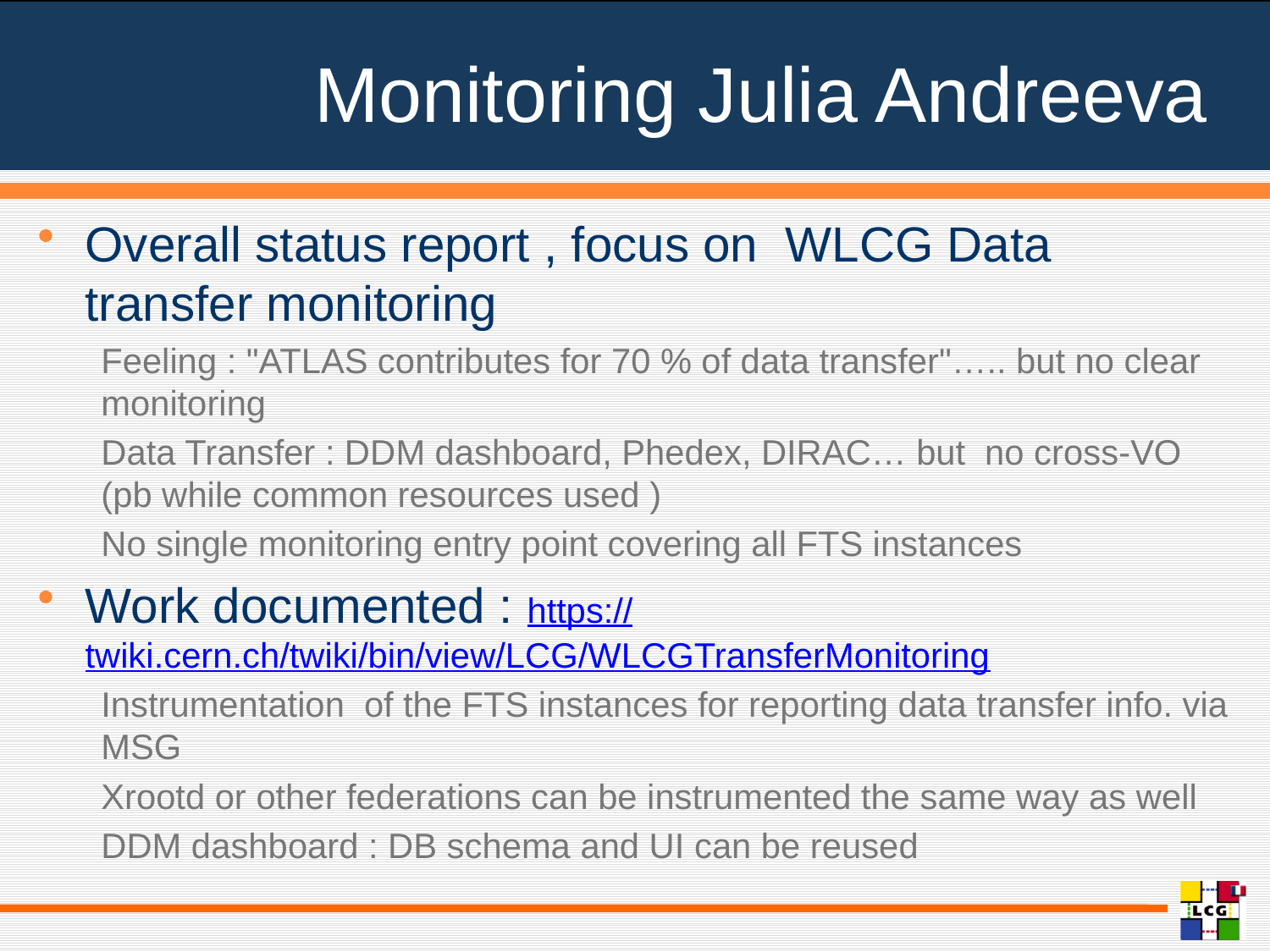

# Monitoring Julia Andreeva
Overall status report , focus on  WLCG Data transfer monitoring
Feeling : "ATLAS contributes for 70 % of data transfer"….. but no clear monitoring
Data Transfer : DDM dashboard, Phedex, DIRAC… but  no cross-VO (pb while common resources used )
No single monitoring entry point covering all FTS instances
Work documented : https://twiki.cern.ch/twiki/bin/view/LCG/WLCGTransferMonitoring
Instrumentation  of the FTS instances for reporting data transfer info. via MSG
Xrootd or other federations can be instrumented the same way as well
DDM dashboard : DB schema and UI can be reused